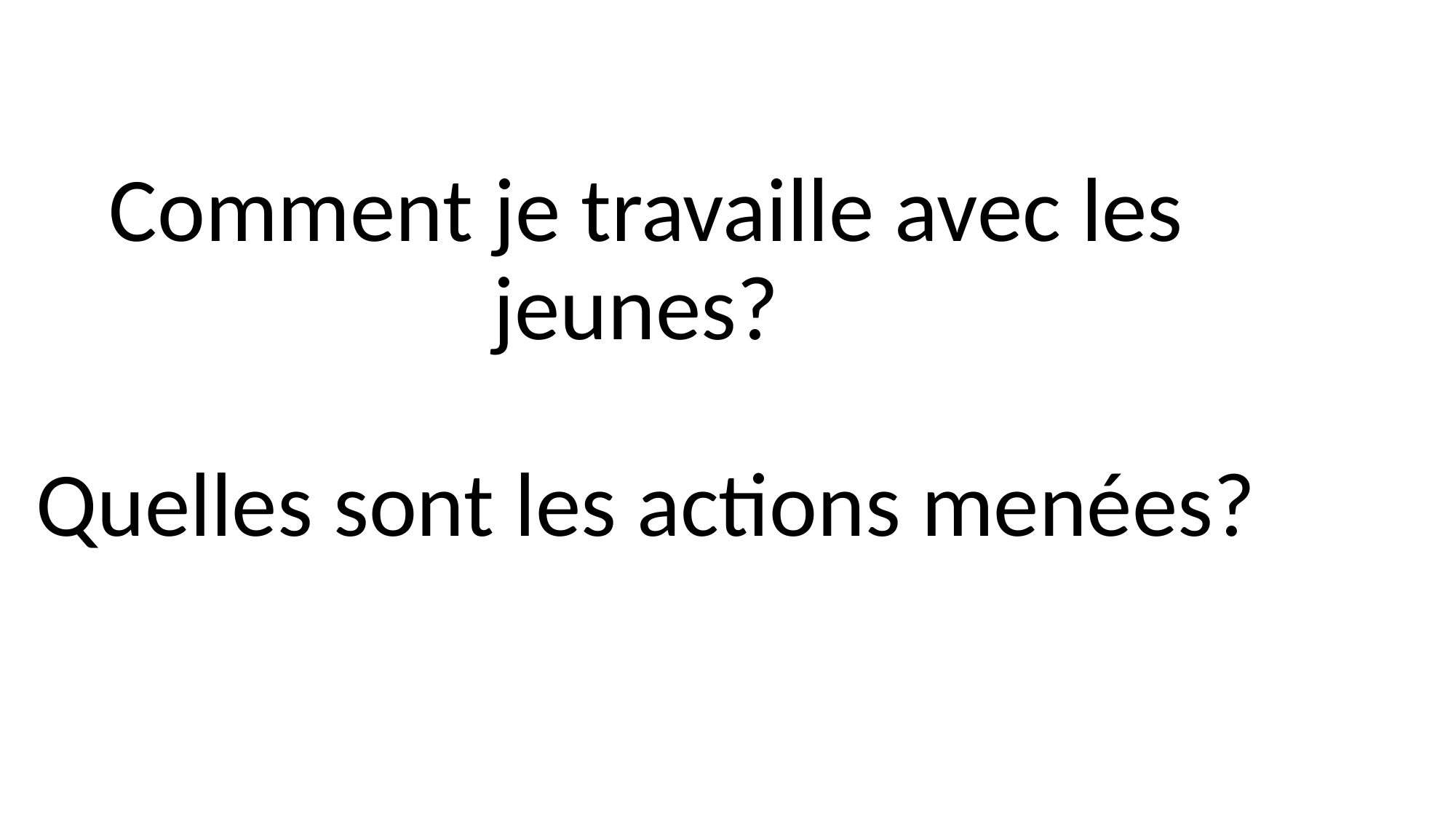

# Comment je travaille avec les jeunes? Quelles sont les actions menées?